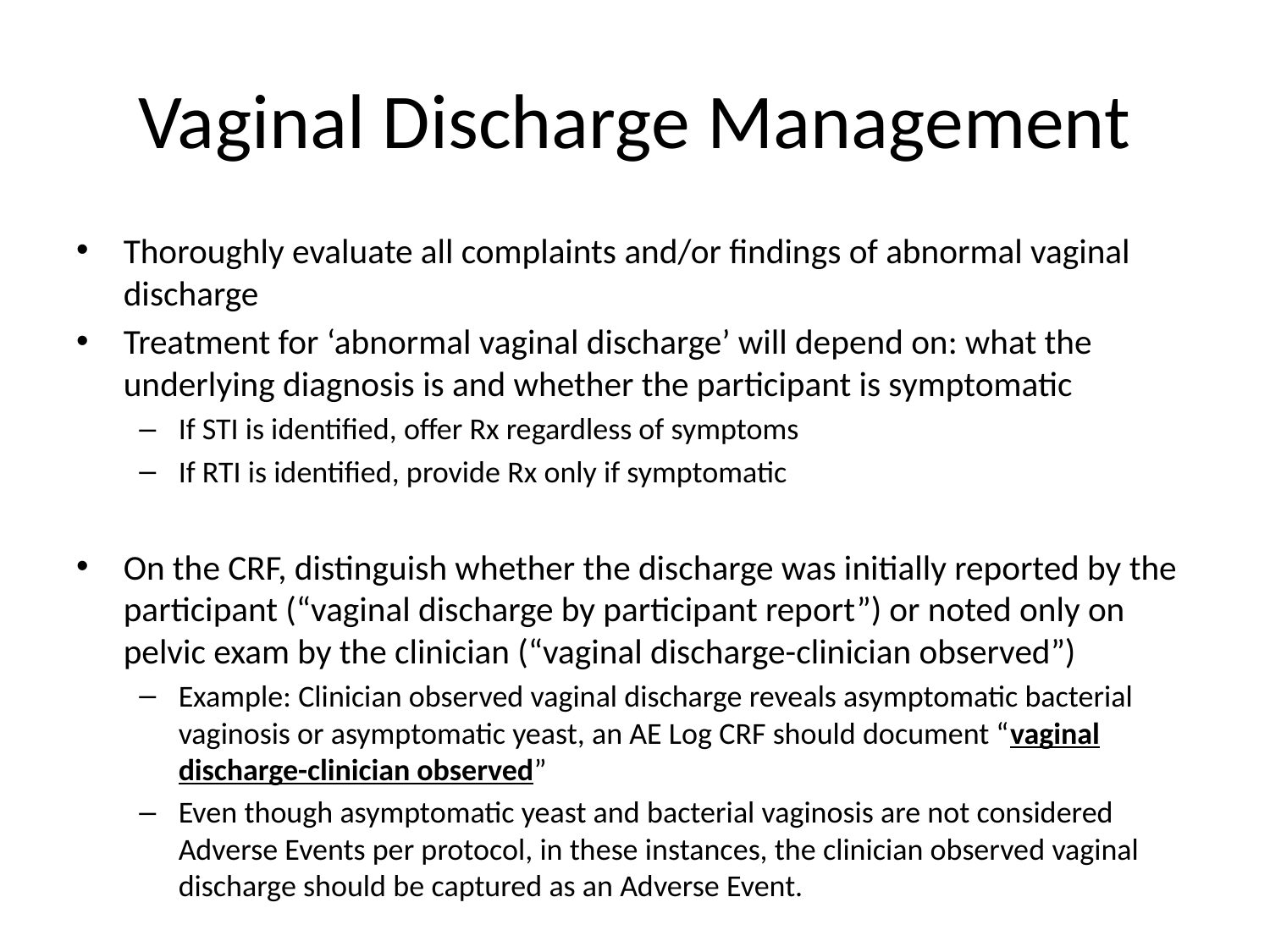

# Vaginal Discharge Management
Thoroughly evaluate all complaints and/or findings of abnormal vaginal discharge
Treatment for ‘abnormal vaginal discharge’ will depend on: what the underlying diagnosis is and whether the participant is symptomatic
If STI is identified, offer Rx regardless of symptoms
If RTI is identified, provide Rx only if symptomatic

On the CRF, distinguish whether the discharge was initially reported by the participant (“vaginal discharge by participant report”) or noted only on pelvic exam by the clinician (“vaginal discharge-clinician observed”)
Example: Clinician observed vaginal discharge reveals asymptomatic bacterial vaginosis or asymptomatic yeast, an AE Log CRF should document “vaginal discharge-clinician observed”
Even though asymptomatic yeast and bacterial vaginosis are not considered Adverse Events per protocol, in these instances, the clinician observed vaginal discharge should be captured as an Adverse Event.